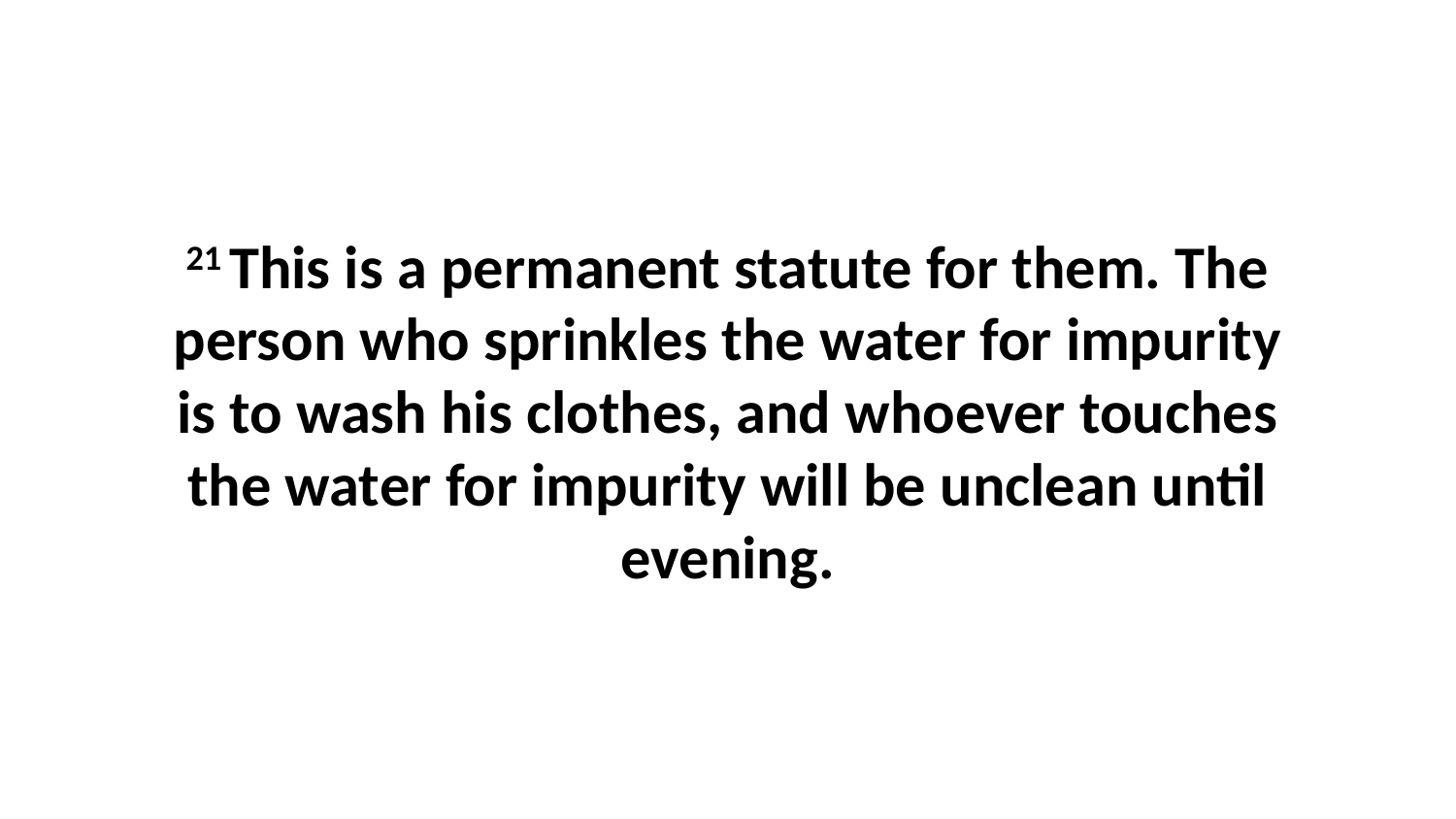

21 This is a permanent statute for them. The person who sprinkles the water for impurity is to wash his clothes, and whoever touches the water for impurity will be unclean until evening.